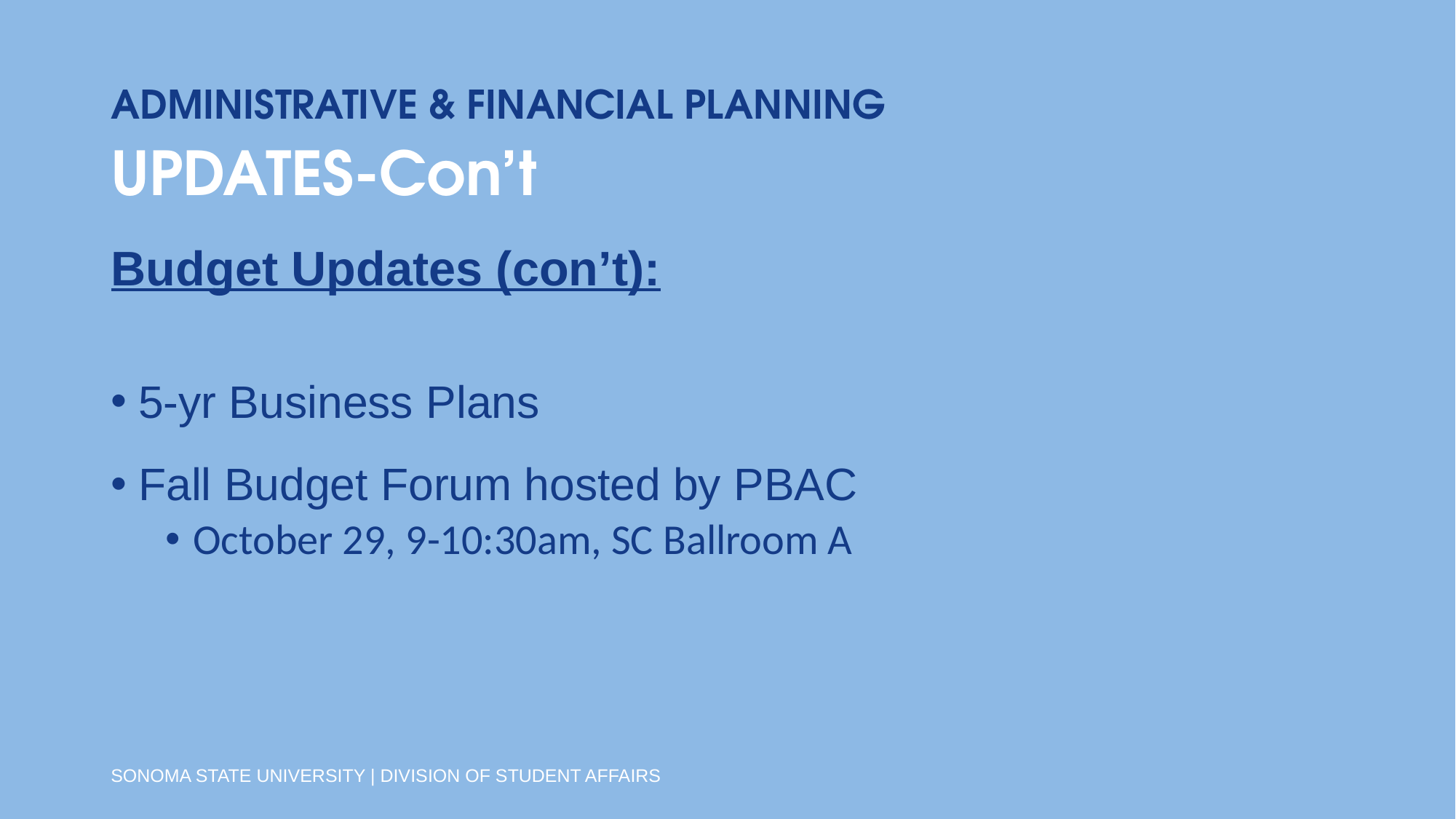

ADMINISTRATIVE & FINANCIAL PLANNING
UPDATES-Con’t
Budget Updates (con’t):

5-yr Business Plans
Fall Budget Forum hosted by PBAC
October 29, 9-10:30am, SC Ballroom A